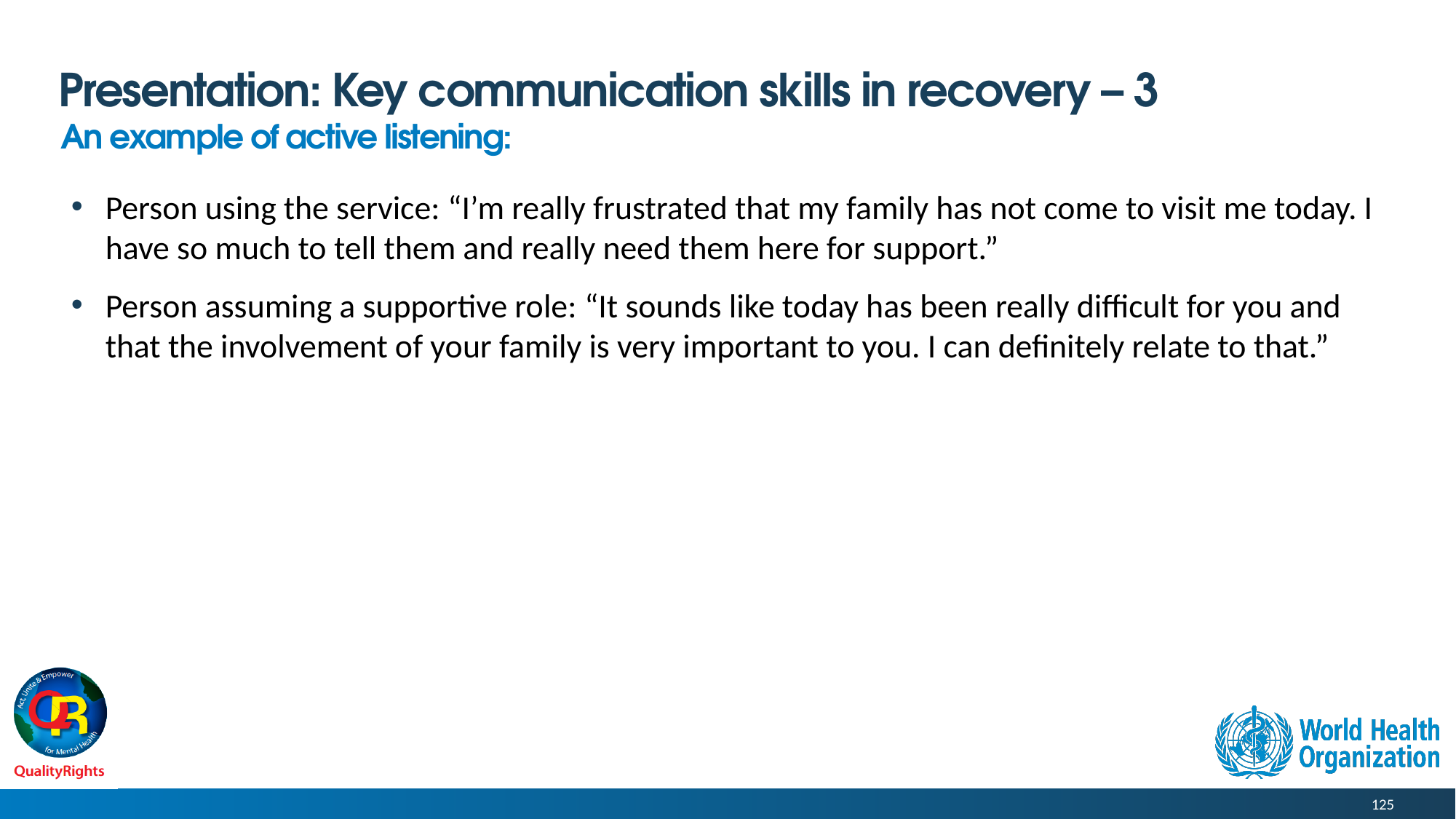

# Presentation: Key communication skills in recovery – 3
An example of active listening:
Person using the service: “I’m really frustrated that my family has not come to visit me today. I have so much to tell them and really need them here for support.”
Person assuming a supportive role: “It sounds like today has been really difficult for you and that the involvement of your family is very important to you. I can definitely relate to that.”